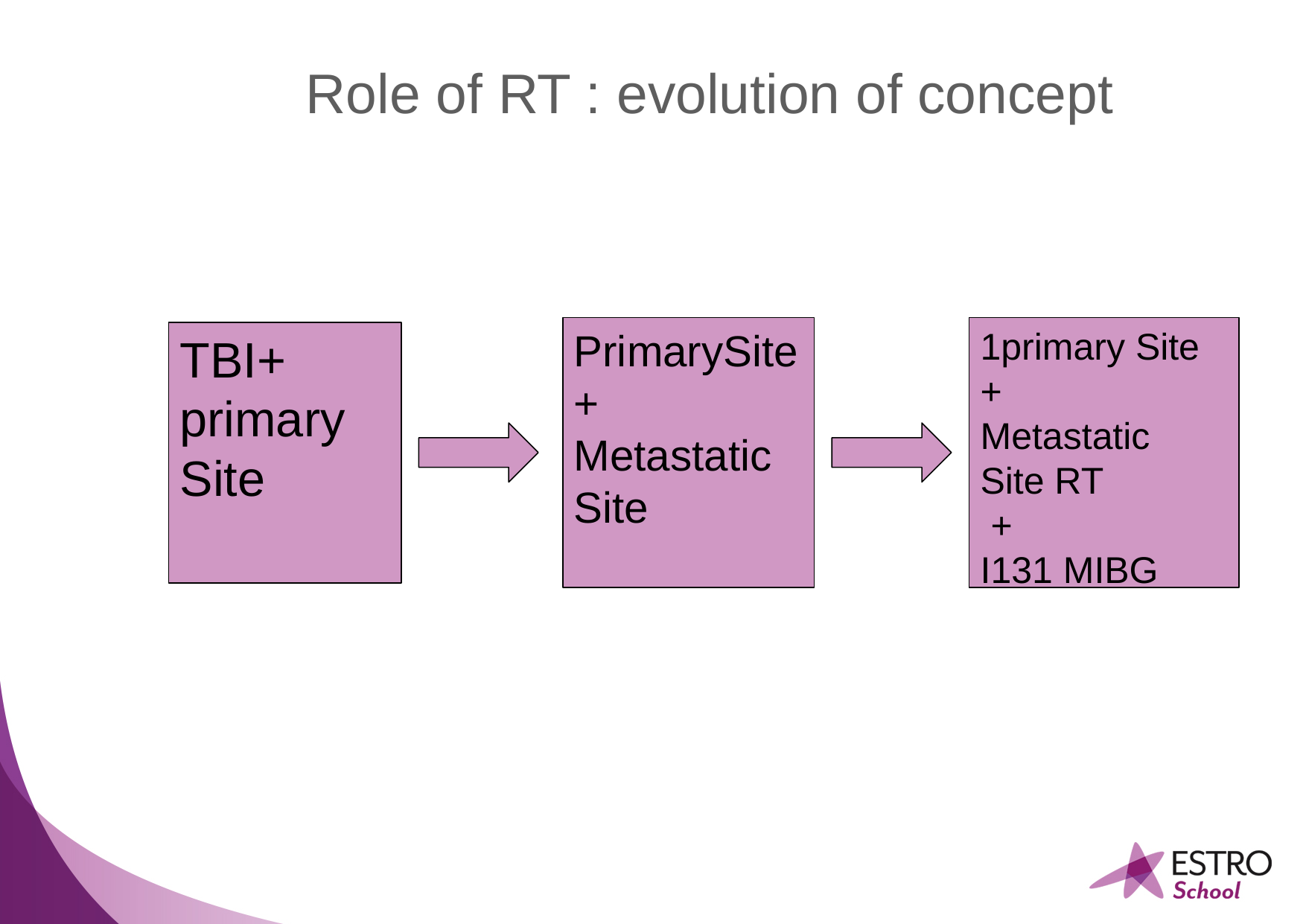

# Role of RT : evolution of concept

PrimarySite +
Metastatic
Site
1primary Site +
Metastatic
Site RT
 +
I131 MIBG
TBI+
primary Site